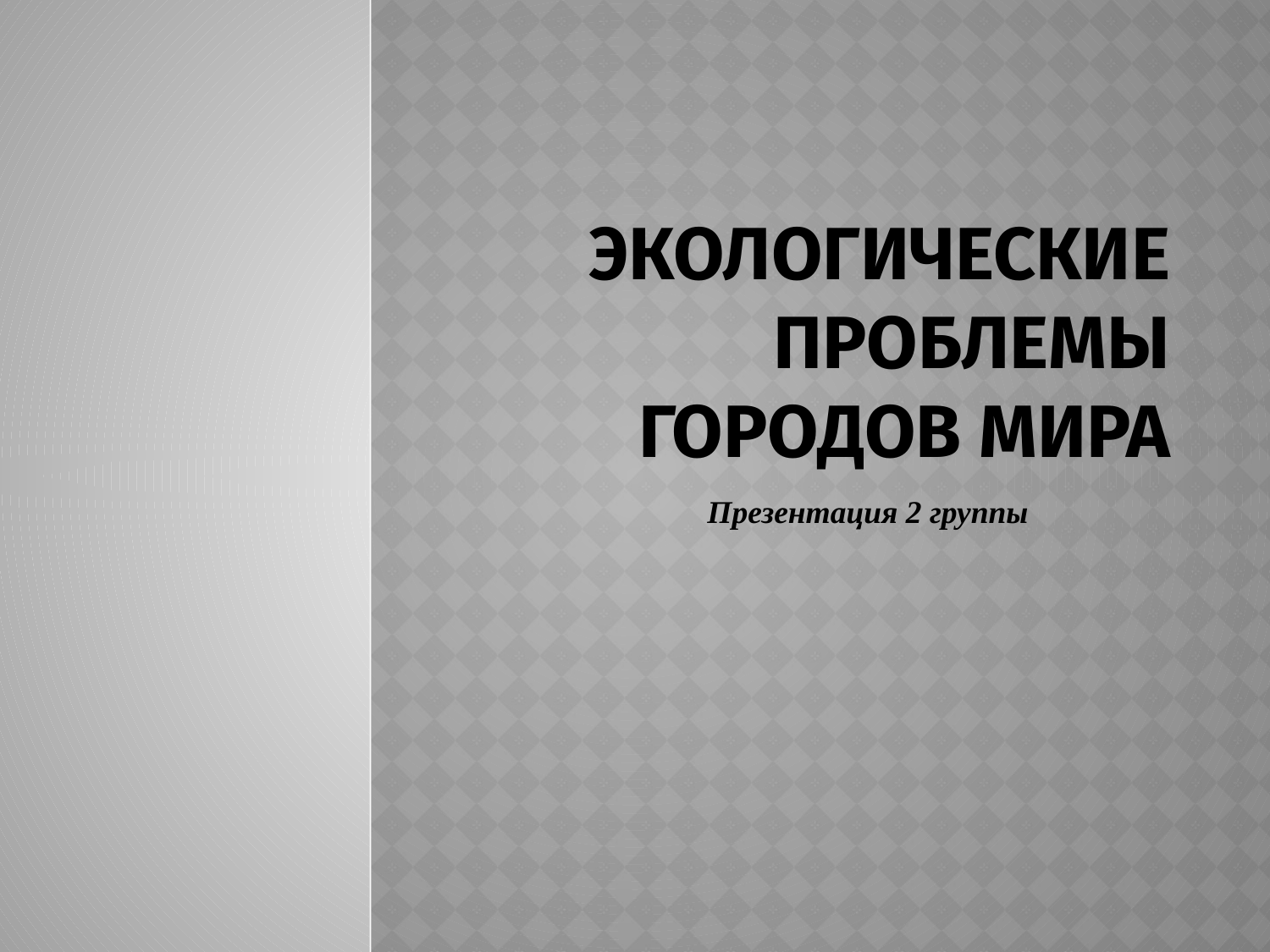

# Экологические проблемы городов мира
Презентация 2 группы